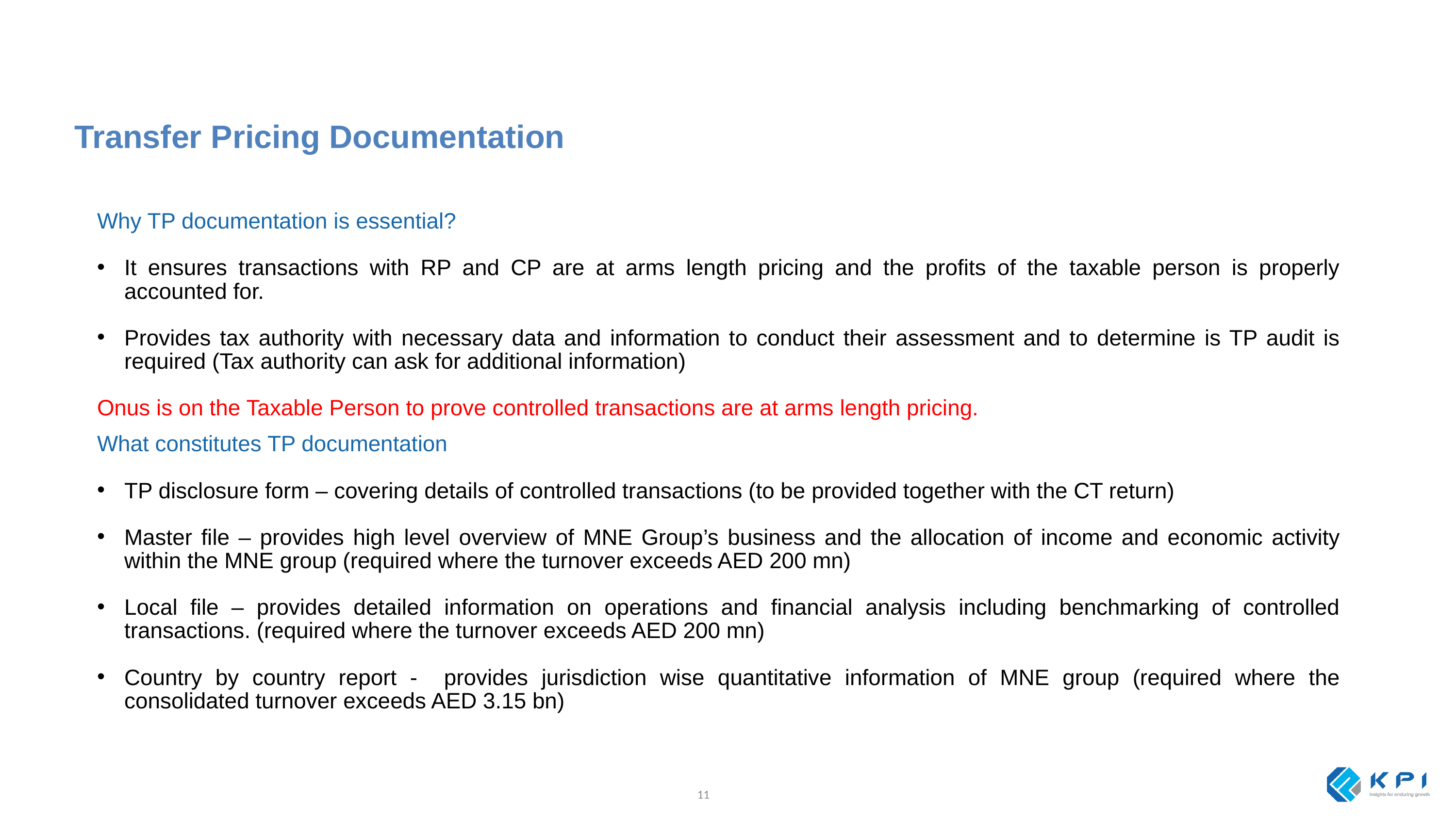

Transfer Pricing Documentation
Why TP documentation is essential?

It ensures transactions with RP and CP are at arms length pricing and the profits of the taxable person is properly accounted for.

Provides tax authority with necessary data and information to conduct their assessment and to determine is TP audit is required (Tax authority can ask for additional information)

Onus is on the Taxable Person to prove controlled transactions are at arms length pricing.

What constitutes TP documentation

TP disclosure form – covering details of controlled transactions (to be provided together with the CT return)

Master file – provides high level overview of MNE Group’s business and the allocation of income and economic activity within the MNE group (required where the turnover exceeds AED 200 mn)

Local file – provides detailed information on operations and financial analysis including benchmarking of controlled transactions. (required where the turnover exceeds AED 200 mn)

Country by country report -  provides jurisdiction wise quantitative information of MNE group (required where the consolidated turnover exceeds AED 3.15 bn)

11